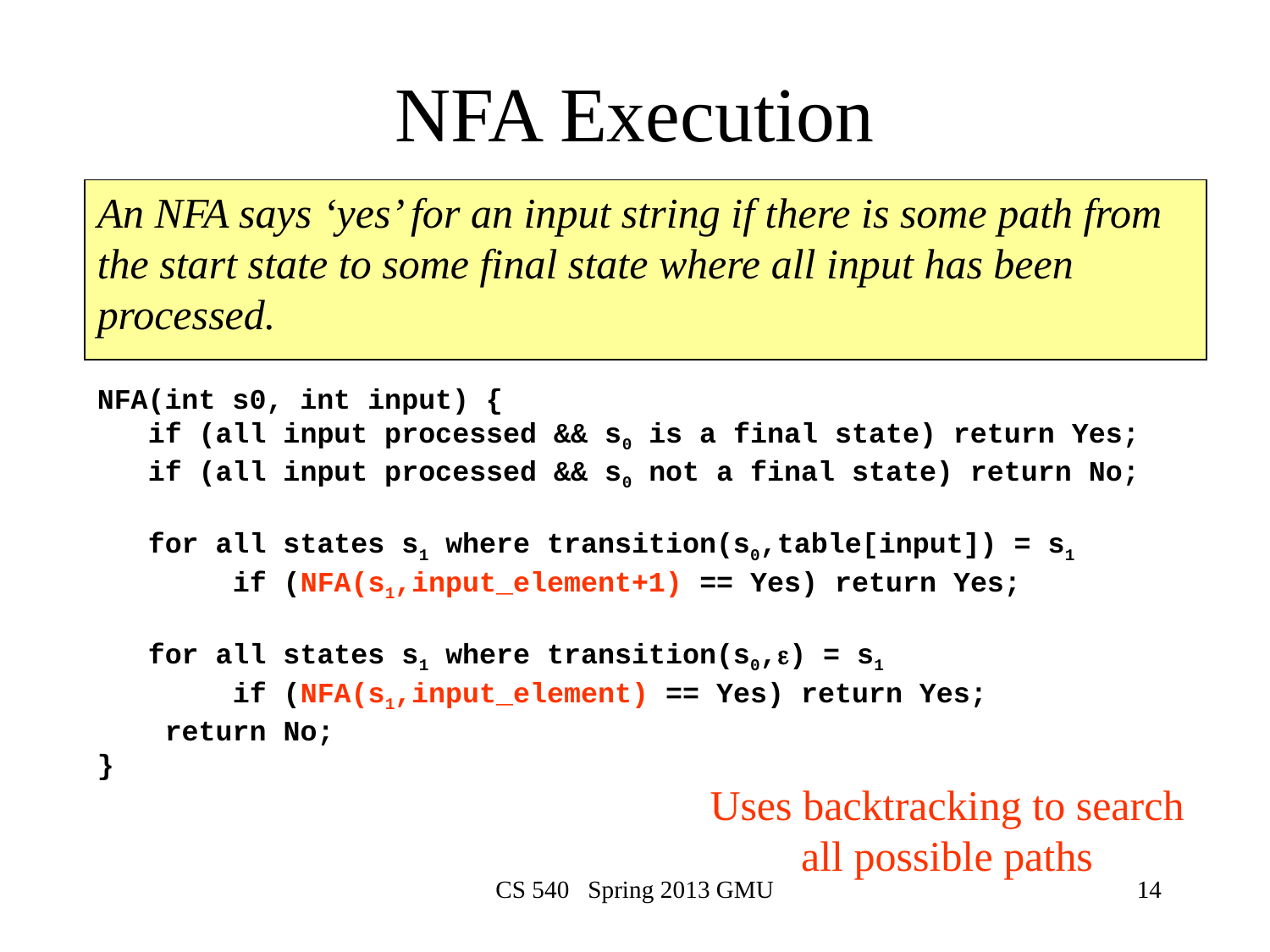

# NFA Execution

An NFA says ‘yes’ for an input string if there is some path from the start state to some final state where all input has been processed.

NFA(int s0, int input) {
   if (all input processed && s0 is a final state) return Yes;
   if (all input processed && s0 not a final state) return No;

   for all states s1 where transition(s0,table[input]) = s1
        if (NFA(s1,input_element+1) == Yes) return Yes;

   for all states s1 where transition(s0,ε) = s1
        if (NFA(s1,input_element) == Yes) return Yes;
    return No;
}
Uses backtracking to search all possible paths
CS 540   Spring 2013 GMU
14